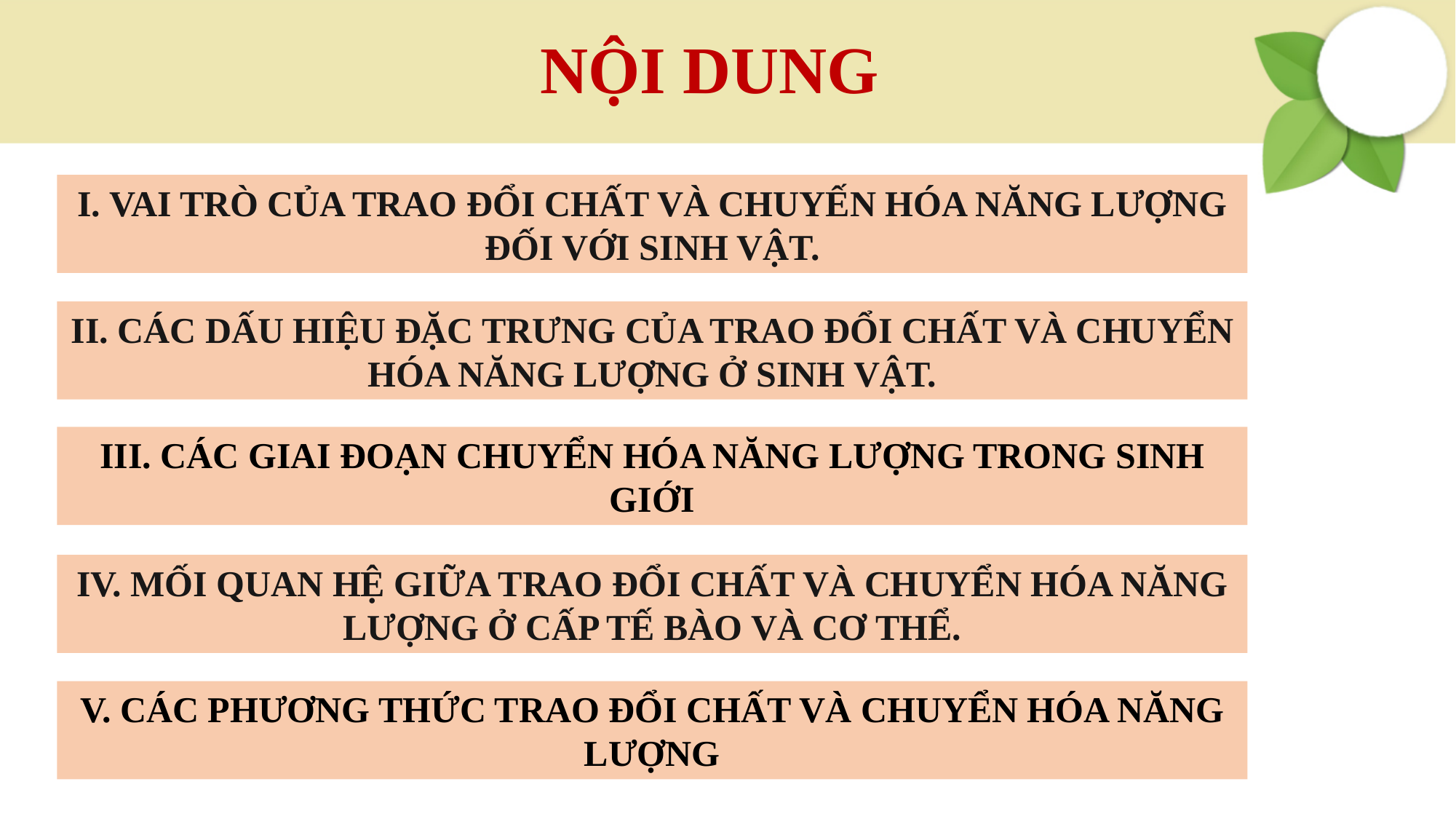

# NỘI DUNG
I. VAI TRÒ CỦA TRAO ĐỔI CHẤT VÀ CHUYẾN HÓA NĂNG LƯỢNG ĐỐI VỚI SINH VẬT.
II. CÁC DẤU HIỆU ĐẶC TRƯNG CỦA TRAO ĐỔI CHẤT VÀ CHUYỂN HÓA NĂNG LƯỢNG Ở SINH VẬT.
III. CÁC GIAI ĐOẠN CHUYỂN HÓA NĂNG LƯỢNG TRONG SINH GIỚI
IV. MỐI QUAN HỆ GIỮA TRAO ĐỔI CHẤT VÀ CHUYỂN HÓA NĂNG LƯỢNG Ở CẤP TẾ BÀO VÀ CƠ THỂ.
V. CÁC PHƯƠNG THỨC TRAO ĐỔI CHẤT VÀ CHUYỂN HÓA NĂNG LƯỢNG